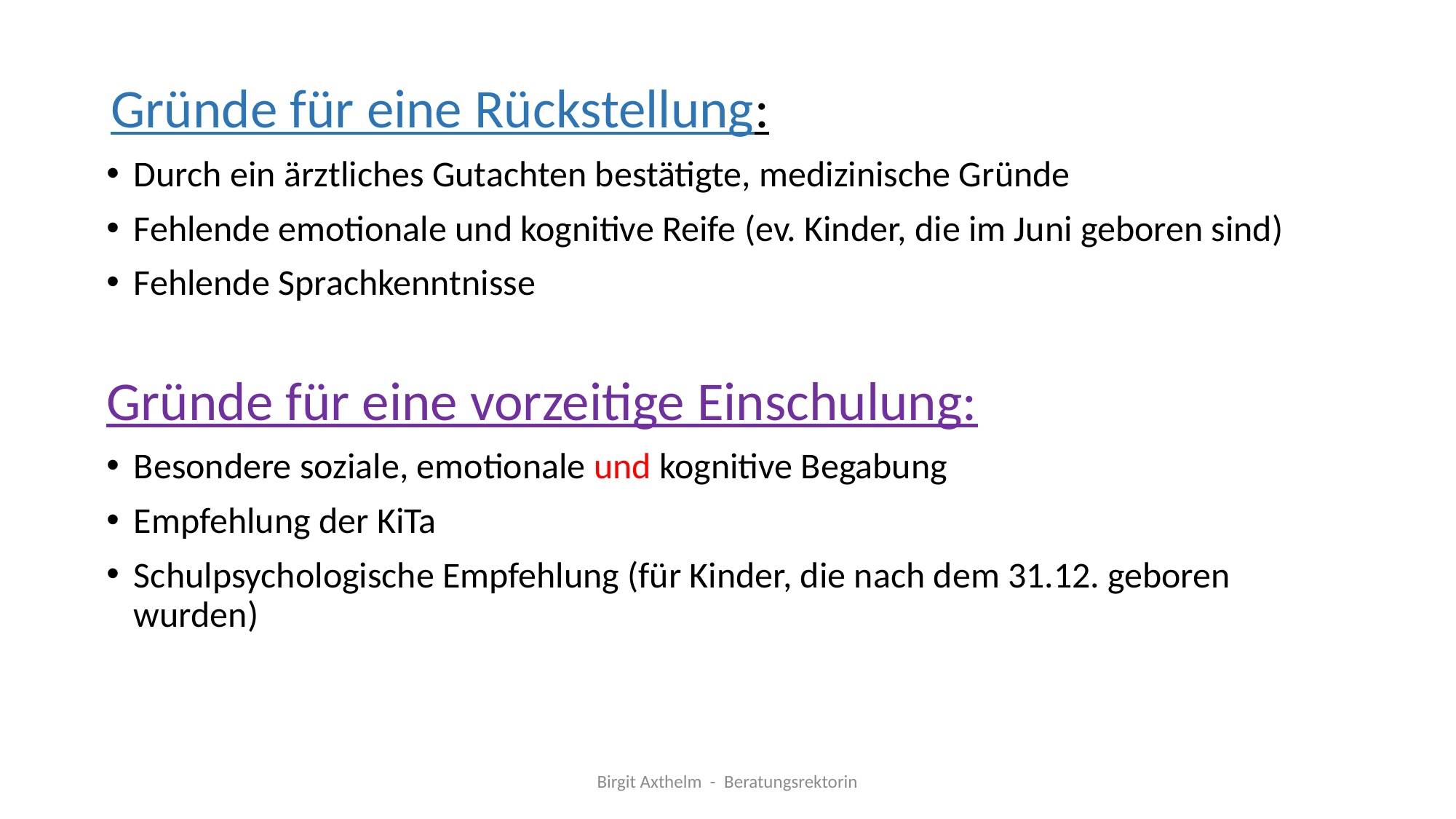

# Gründe für eine Rückstellung:
Durch ein ärztliches Gutachten bestätigte, medizinische Gründe
Fehlende emotionale und kognitive Reife (ev. Kinder, die im Juni geboren sind)
Fehlende Sprachkenntnisse

Gründe für eine vorzeitige Einschulung:
Besondere soziale, emotionale und kognitive Begabung
Empfehlung der KiTa
Schulpsychologische Empfehlung (für Kinder, die nach dem 31.12. geboren wurden)
Birgit Axthelm  -  Beratungsrektorin